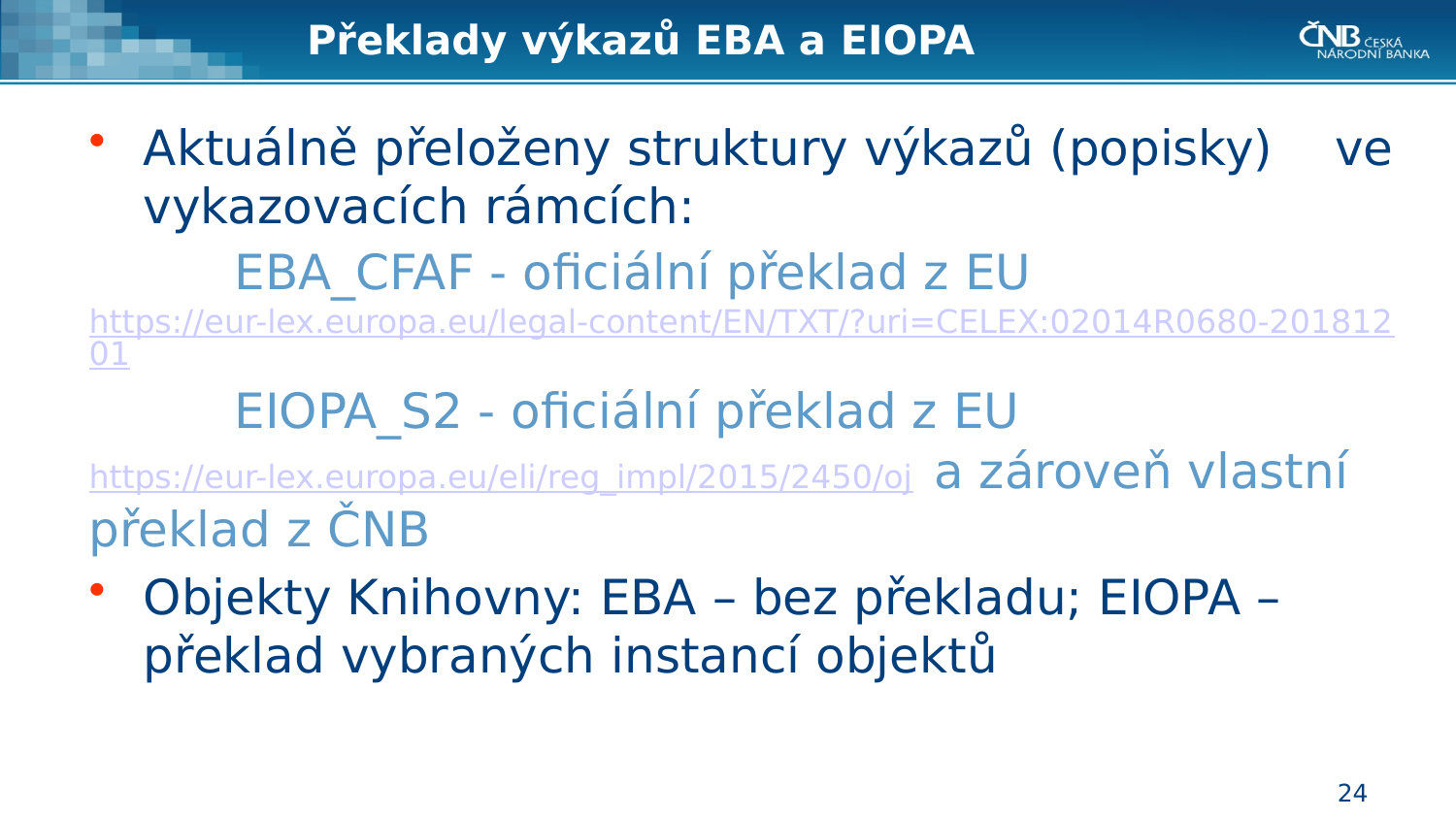

# Překlady výkazů EBA a EIOPA
Aktuálně přeloženy struktury výkazů (popisky)    ve vykazovacích rámcích:
	EBA_CFAF - oficiální překlad z EU
https://eur-lex.europa.eu/legal-content/EN/TXT/?uri=CELEX:02014R0680-20181201
 	EIOPA_S2 - oficiální překlad z EU
https://eur-lex.europa.eu/eli/reg_impl/2015/2450/oj  a zároveň vlastní překlad z ČNB
Objekty Knihovny: EBA – bez překladu; EIOPA – překlad vybraných instancí objektů
24